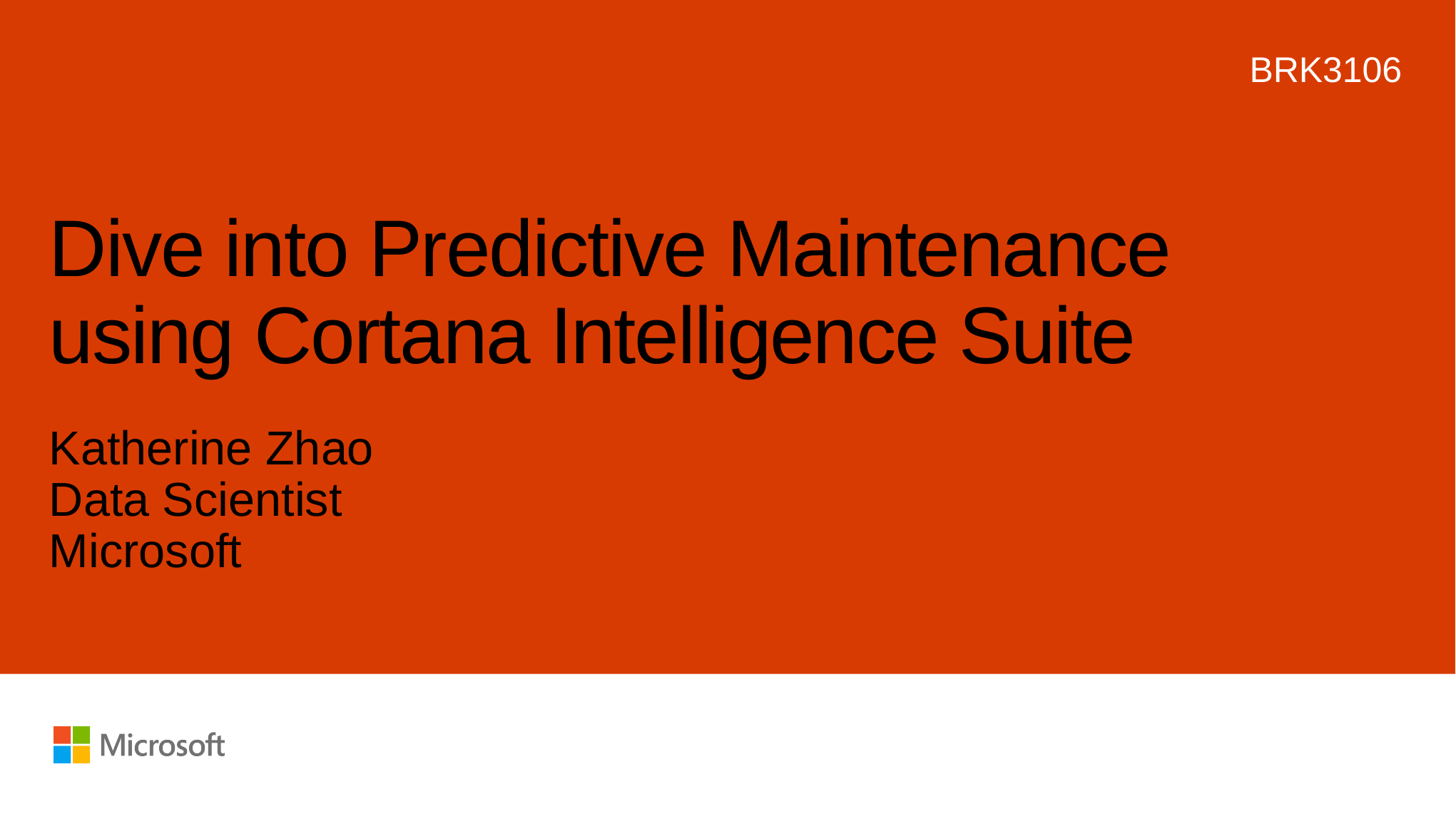

BRK3106
# Dive into Predictive Maintenance using Cortana Intelligence Suite
Katherine Zhao
Data Scientist
Microsoft